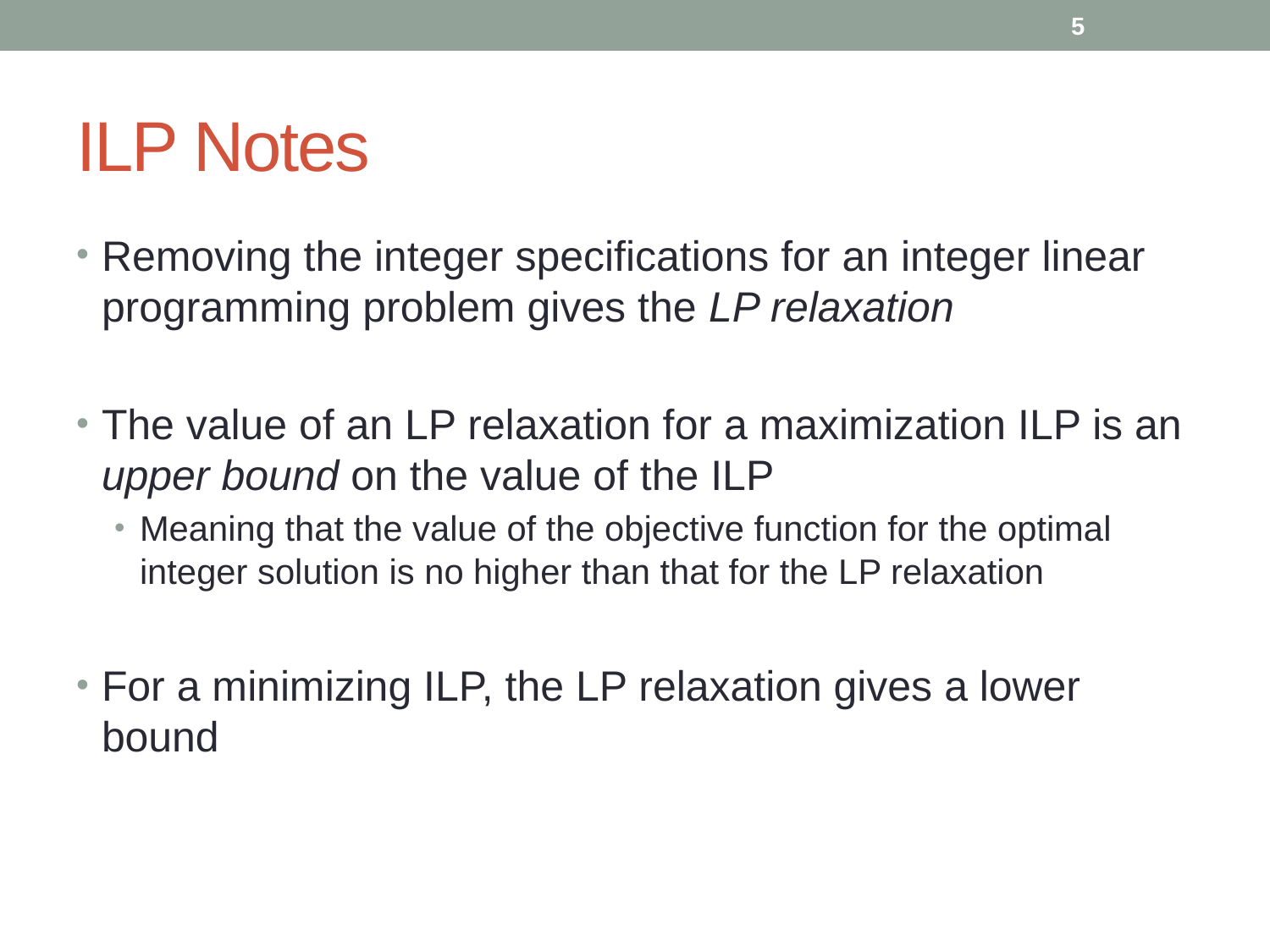

5
# ILP Notes
Removing the integer specifications for an integer linear programming problem gives the LP relaxation

The value of an LP relaxation for a maximization ILP is an upper bound on the value of the ILP
Meaning that the value of the objective function for the optimal integer solution is no higher than that for the LP relaxation

For a minimizing ILP, the LP relaxation gives a lower bound